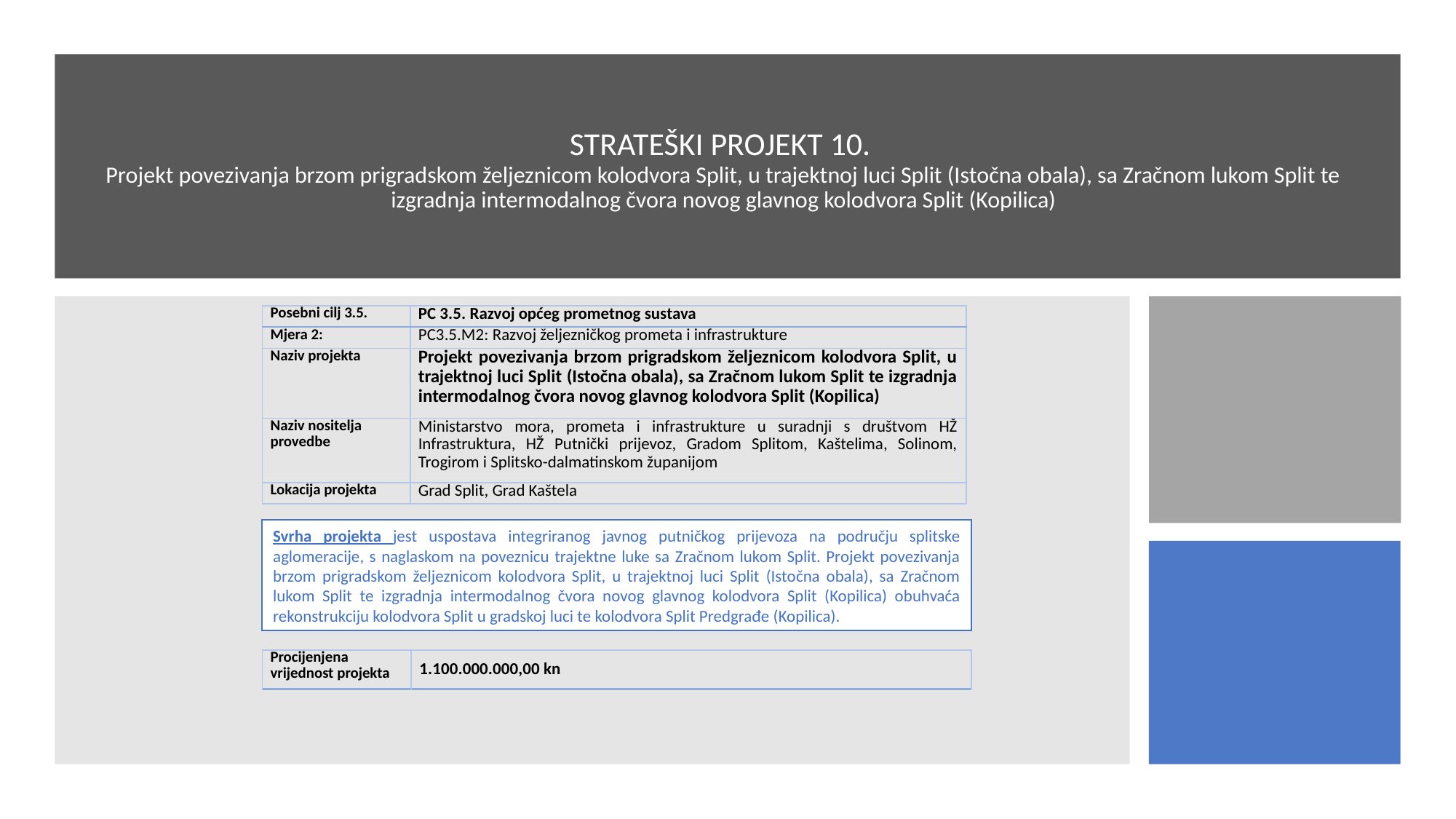

# STRATEŠKI PROJEKT 10. Projekt povezivanja brzom prigradskom željeznicom kolodvora Split, u trajektnoj luci Split (Istočna obala), sa Zračnom lukom Split te izgradnja intermodalnog čvora novog glavnog kolodvora Split (Kopilica)

| Posebni cilj 3.5. | PC 3.5. Razvoj općeg prometnog sustava |
| --- | --- |
| Mjera 2: | PC3.5.M2: Razvoj željezničkog prometa i infrastrukture |
| Naziv projekta | Projekt povezivanja brzom prigradskom željeznicom kolodvora Split, u trajektnoj luci Split (Istočna obala), sa Zračnom lukom Split te izgradnja intermodalnog čvora novog glavnog kolodvora Split (Kopilica) |
| Naziv nositelja provedbe | Ministarstvo mora, prometa i infrastrukture u suradnji s društvom HŽ Infrastruktura, HŽ Putnički prijevoz, Gradom Splitom, Kaštelima, Solinom, Trogirom i Splitsko-dalmatinskom županijom |
| Lokacija projekta | Grad Split, Grad Kaštela |

Svrha projekta jest uspostava integriranog javnog putničkog prijevoza na području splitske aglomeracije, s naglaskom na poveznicu trajektne luke sa Zračnom lukom Split. Projekt povezivanja brzom prigradskom željeznicom kolodvora Split, u trajektnoj luci Split (Istočna obala), sa Zračnom lukom Split te izgradnja intermodalnog čvora novog glavnog kolodvora Split (Kopilica) obuhvaća rekonstrukciju kolodvora Split u gradskoj luci te kolodvora Split Predgrađe (Kopilica).

| Procijenjena vrijednost projekta | 1.100.000.000,00 kn |
| --- | --- |